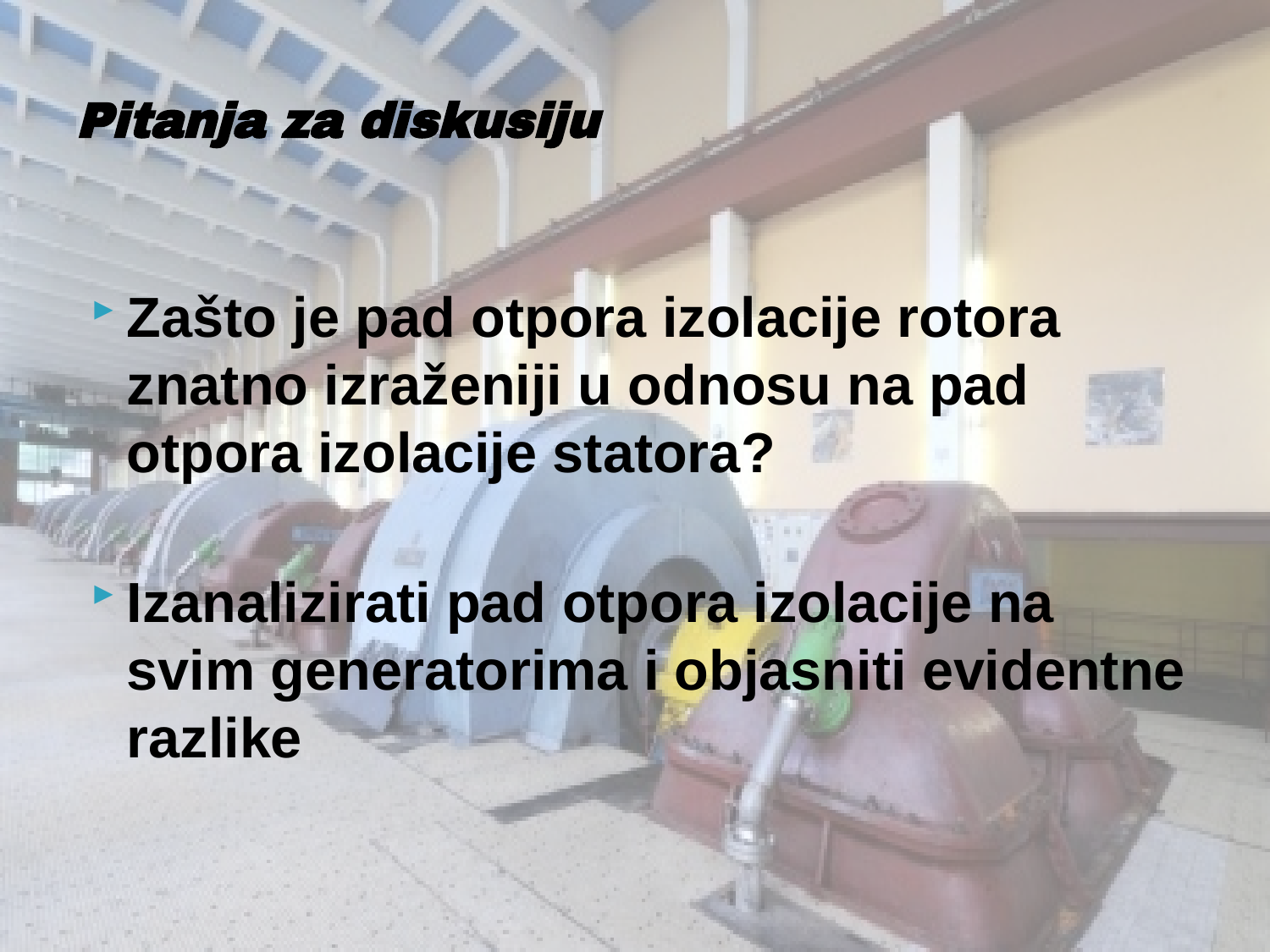

# Pitanja za diskusiju
Zašto je pad otpora izolacije rotora znatno izraženiji u odnosu na pad otpora izolacije statora?

Izanalizirati pad otpora izolacije na svim generatorima i objasniti evidentne razlike